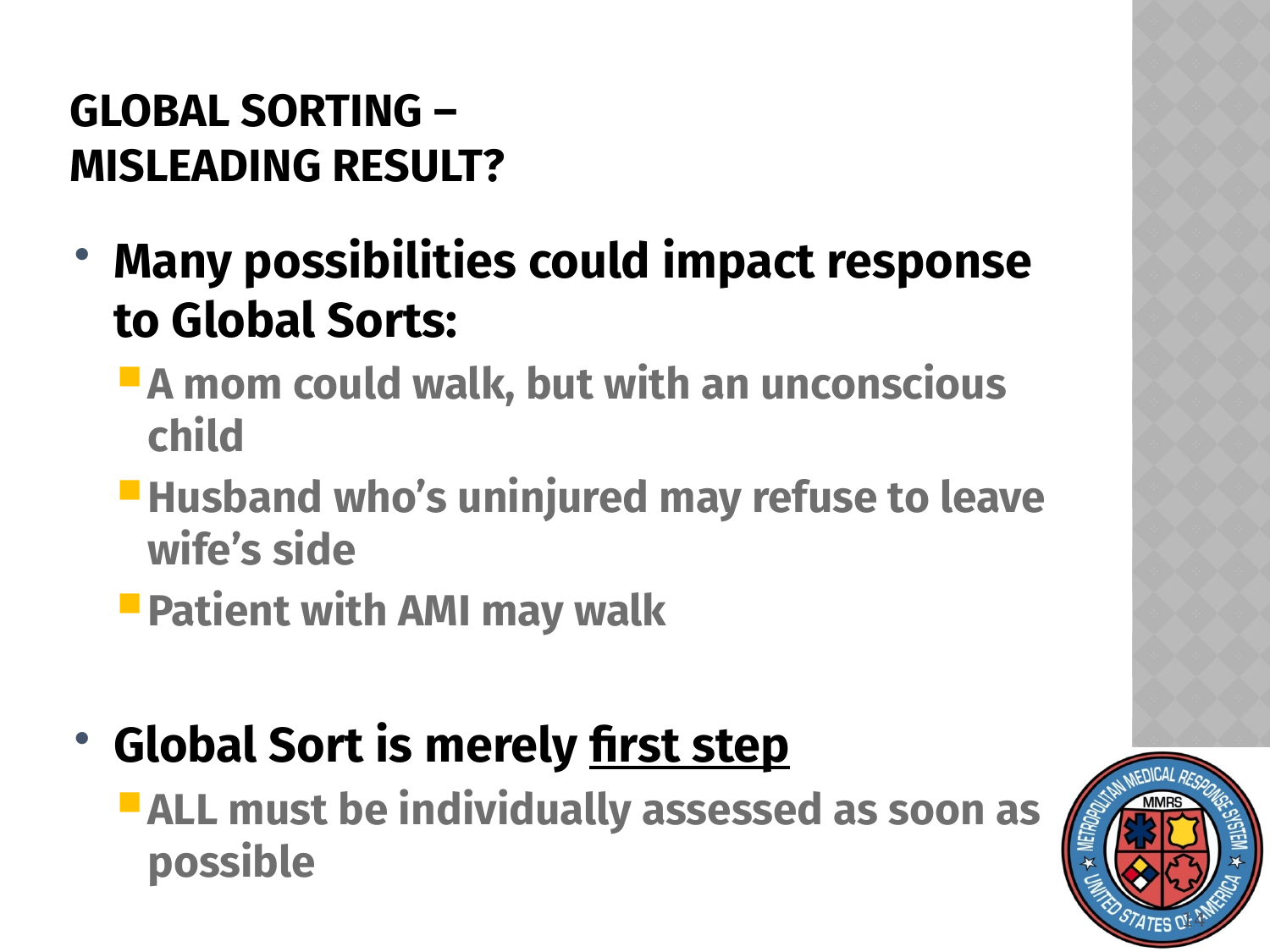

# Global Sorting – misleading Result?
Many possibilities could impact response to Global Sorts:
A mom could walk, but with an unconscious child
Husband who’s uninjured may refuse to leave wife’s side
Patient with AMI may walk

Global Sort is merely first step
ALL must be individually assessed as soon as possible

14